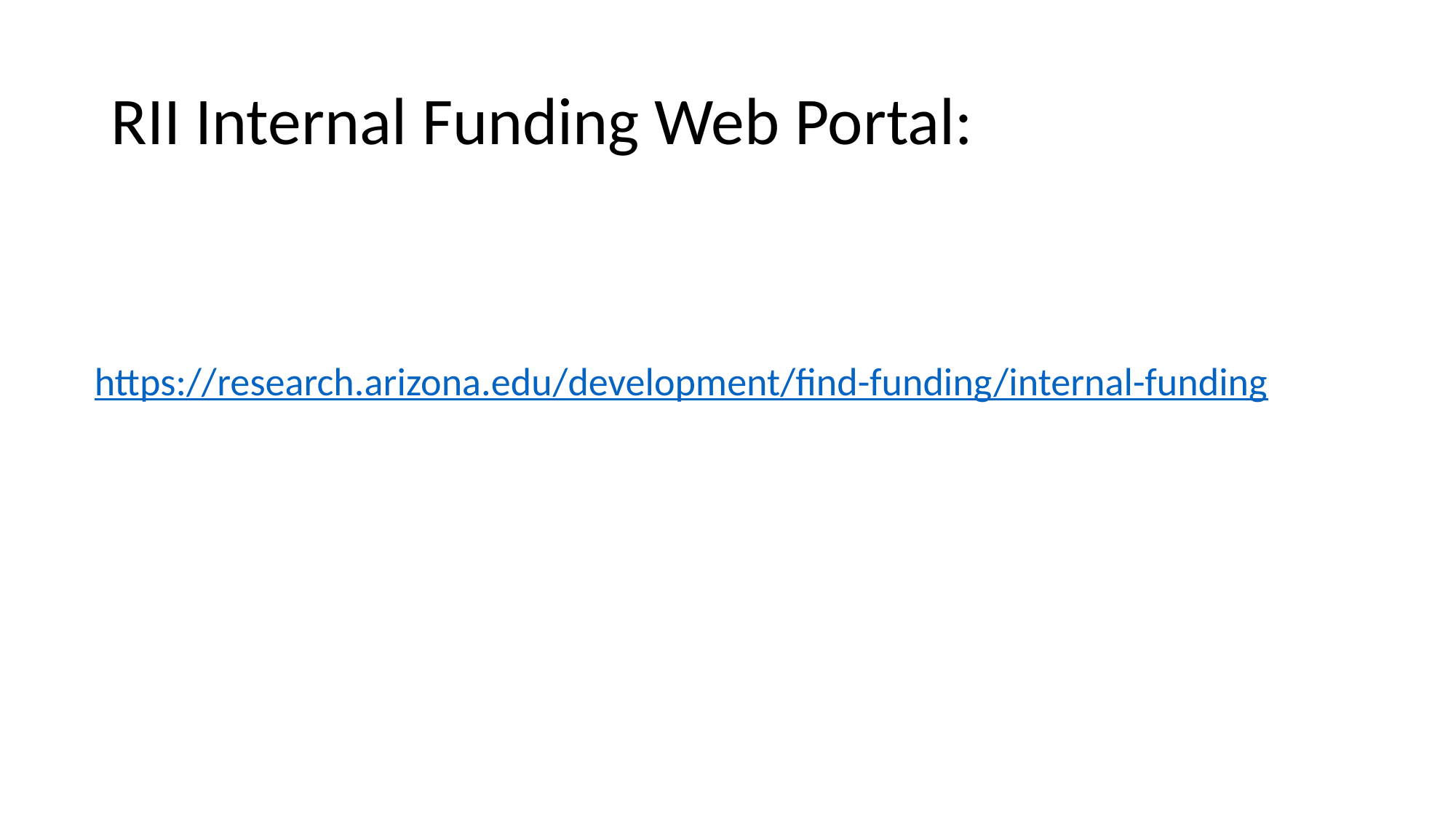

# RII Internal Funding Web Portal:
https://research.arizona.edu/development/find-funding/internal-funding